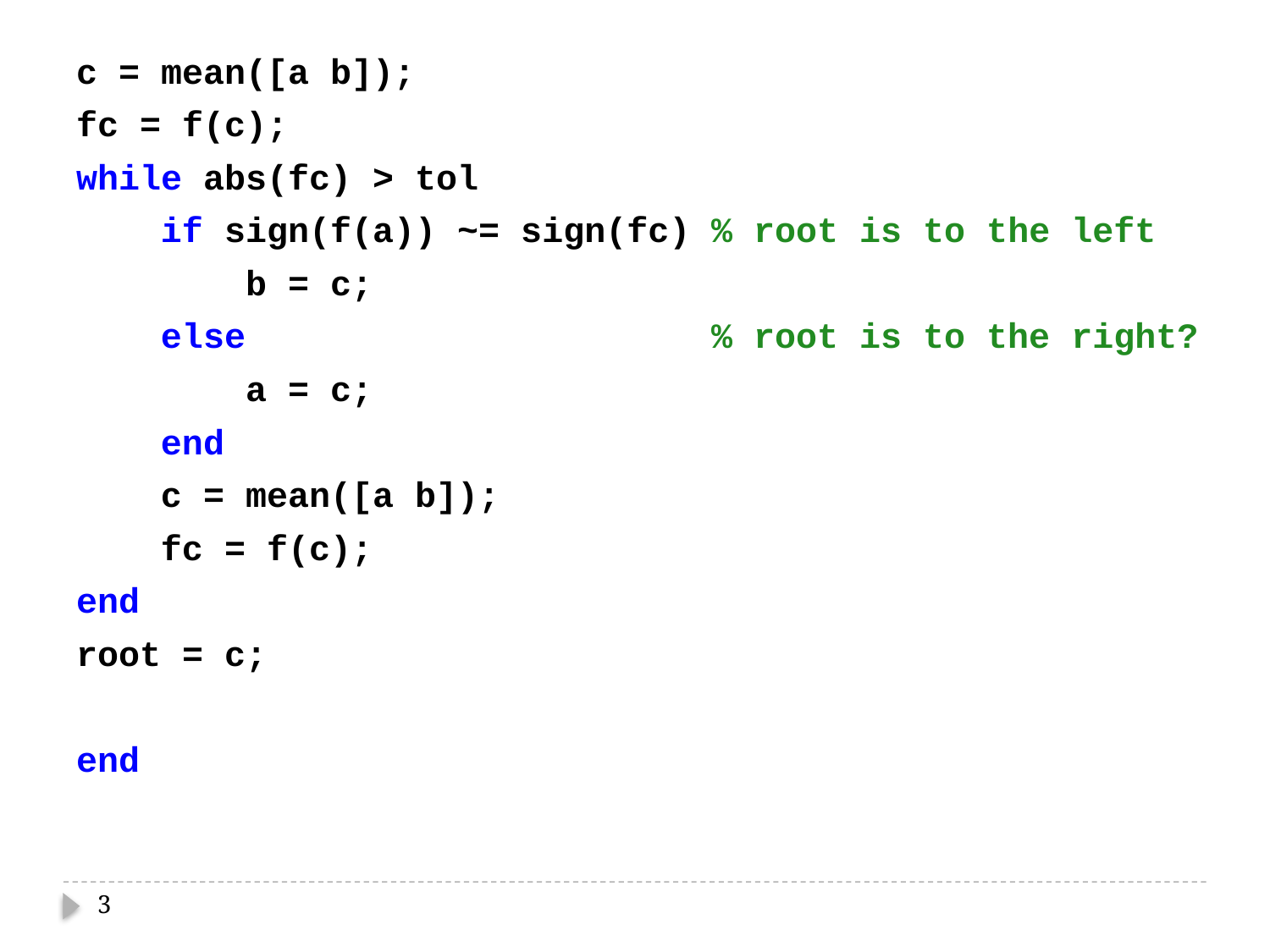

c = mean([a b]);
fc = f(c);
while abs(fc) > tol
    if sign(f(a)) ~= sign(fc) % root is to the left
        b = c;
    else                      % root is to the right?
        a = c;
    end
    c = mean([a b]);
    fc = f(c);
end
root = c;

end

3